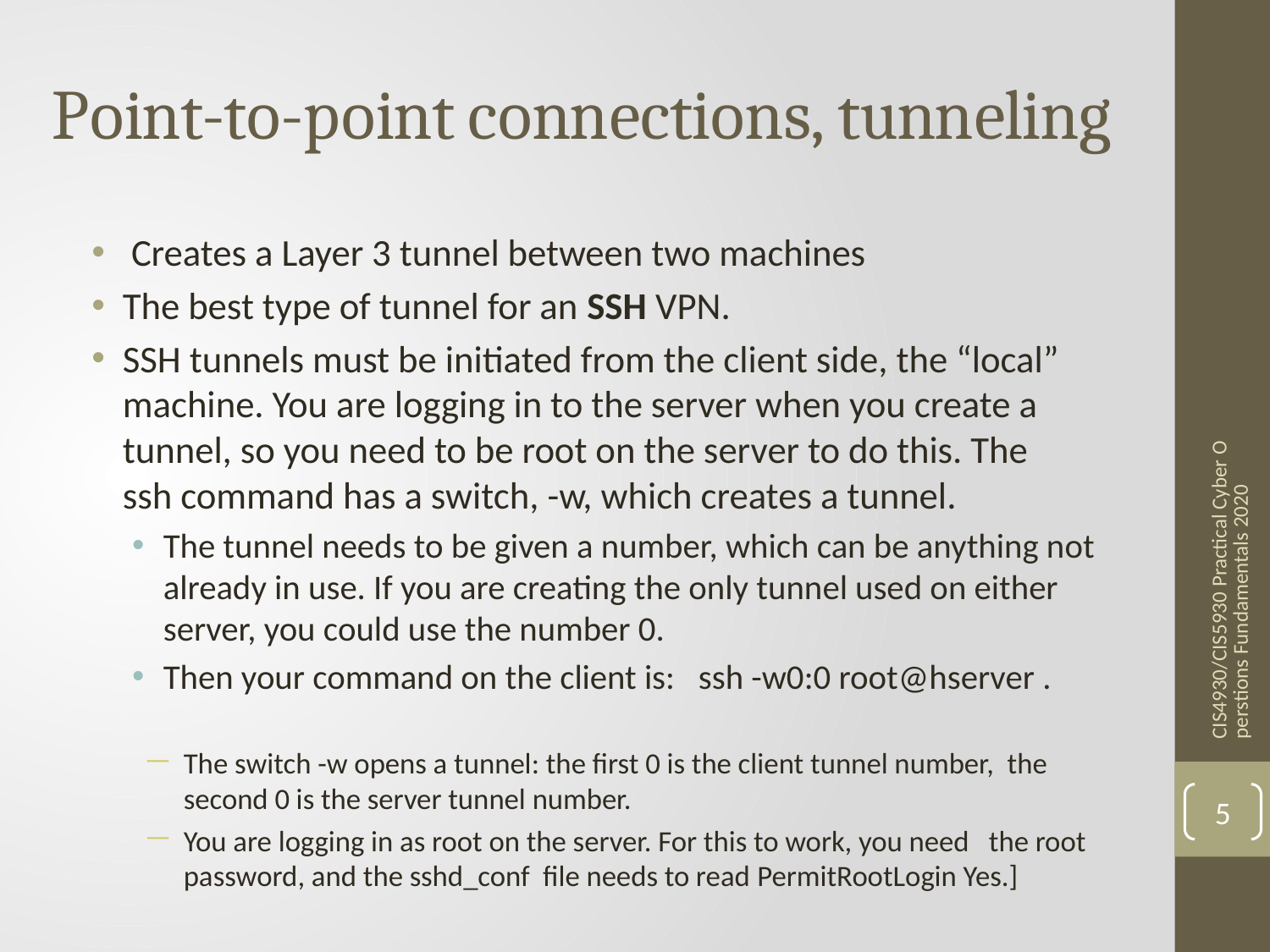

# Point-to-point connections, tunneling
 Creates a Layer 3 tunnel between two machines
The best type of tunnel for an SSH VPN.
SSH tunnels must be initiated from the client side, the “local” machine. You are logging in to the server when you create a tunnel, so you need to be root on the server to do this. The     ssh command has a switch, -w, which creates a tunnel.
The tunnel needs to be given a number, which can be anything not already in use. If you are creating the only tunnel used on either server, you could use the number 0.
Then your command on the client is:   ssh -w0:0 root@hserver .
The switch -w opens a tunnel: the first 0 is the client tunnel number,  the second 0 is the server tunnel number.
You are logging in as root on the server. For this to work, you need   the root password, and the sshd_conf  file needs to read PermitRootLogin Yes.]
CIS4930/CIS5930 Practical Cyber Operstions Fundamentals 2020
5